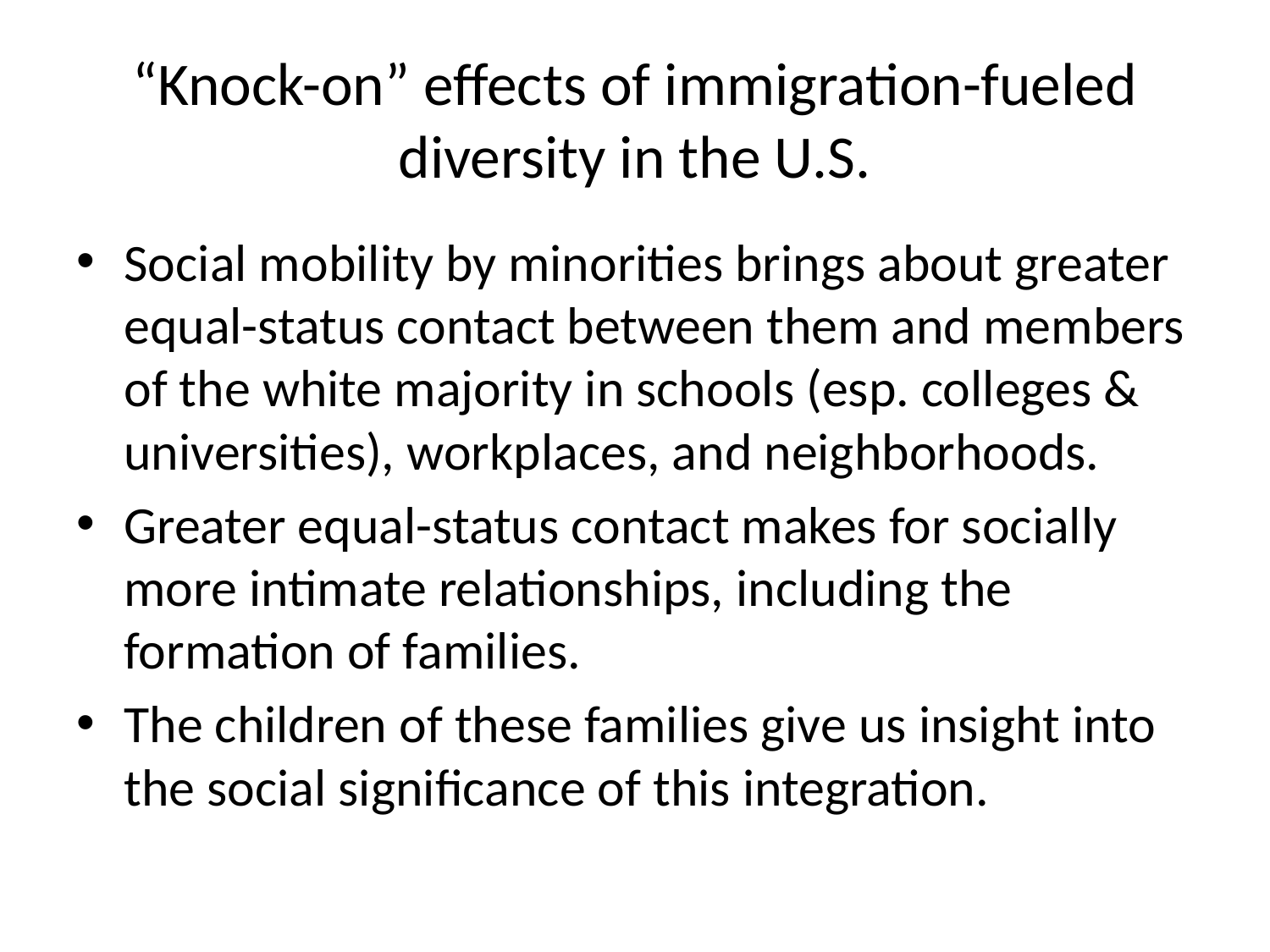

# “Knock-on” effects of immigration-fueled diversity in the U.S.
Social mobility by minorities brings about greater equal-status contact between them and members of the white majority in schools (esp. colleges & universities), workplaces, and neighborhoods.
Greater equal-status contact makes for socially more intimate relationships, including the formation of families.
The children of these families give us insight into the social significance of this integration.